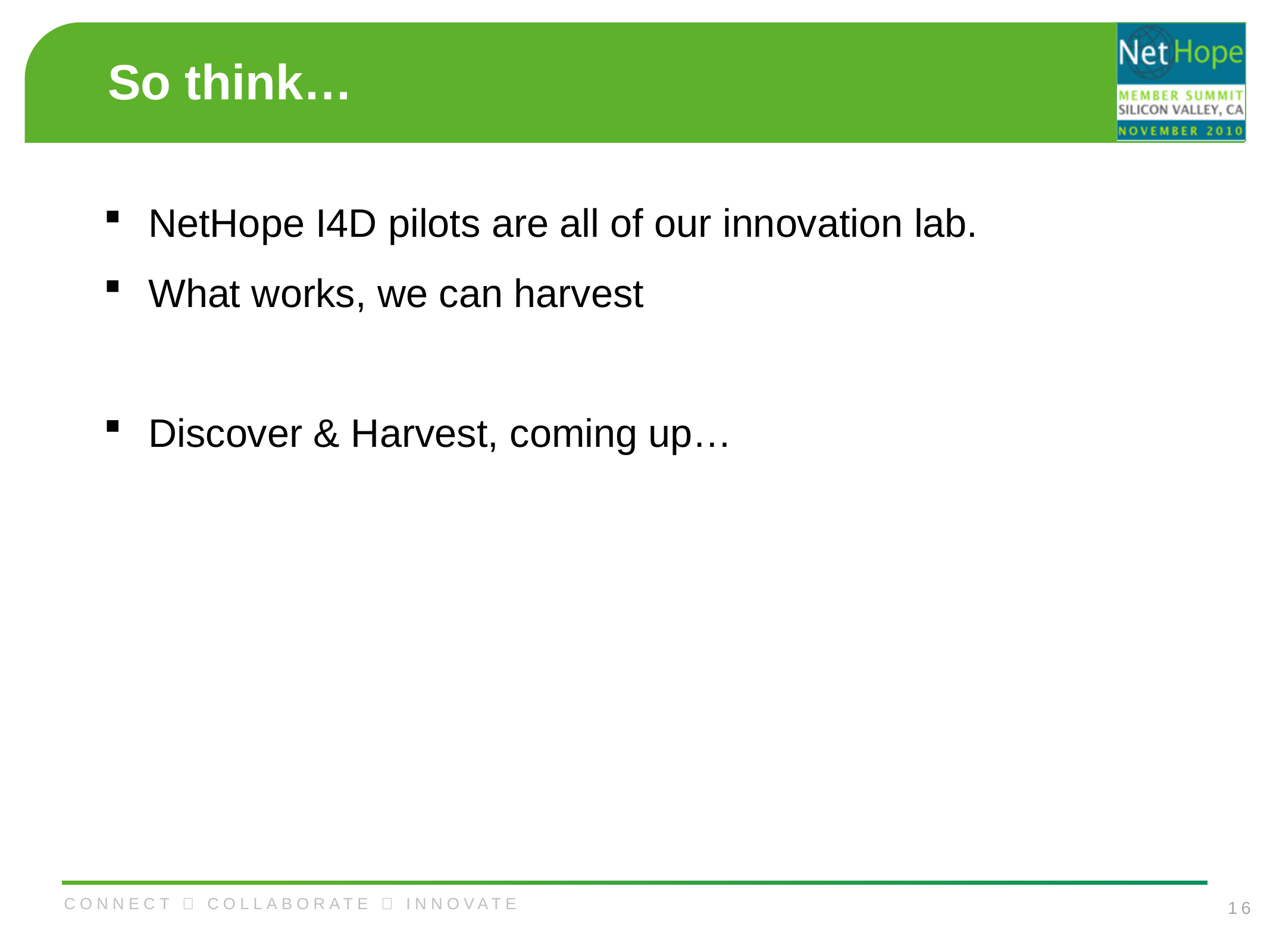

# So think…
NetHope I4D pilots are all of our innovation lab.
What works, we can harvest

Discover & Harvest, coming up…